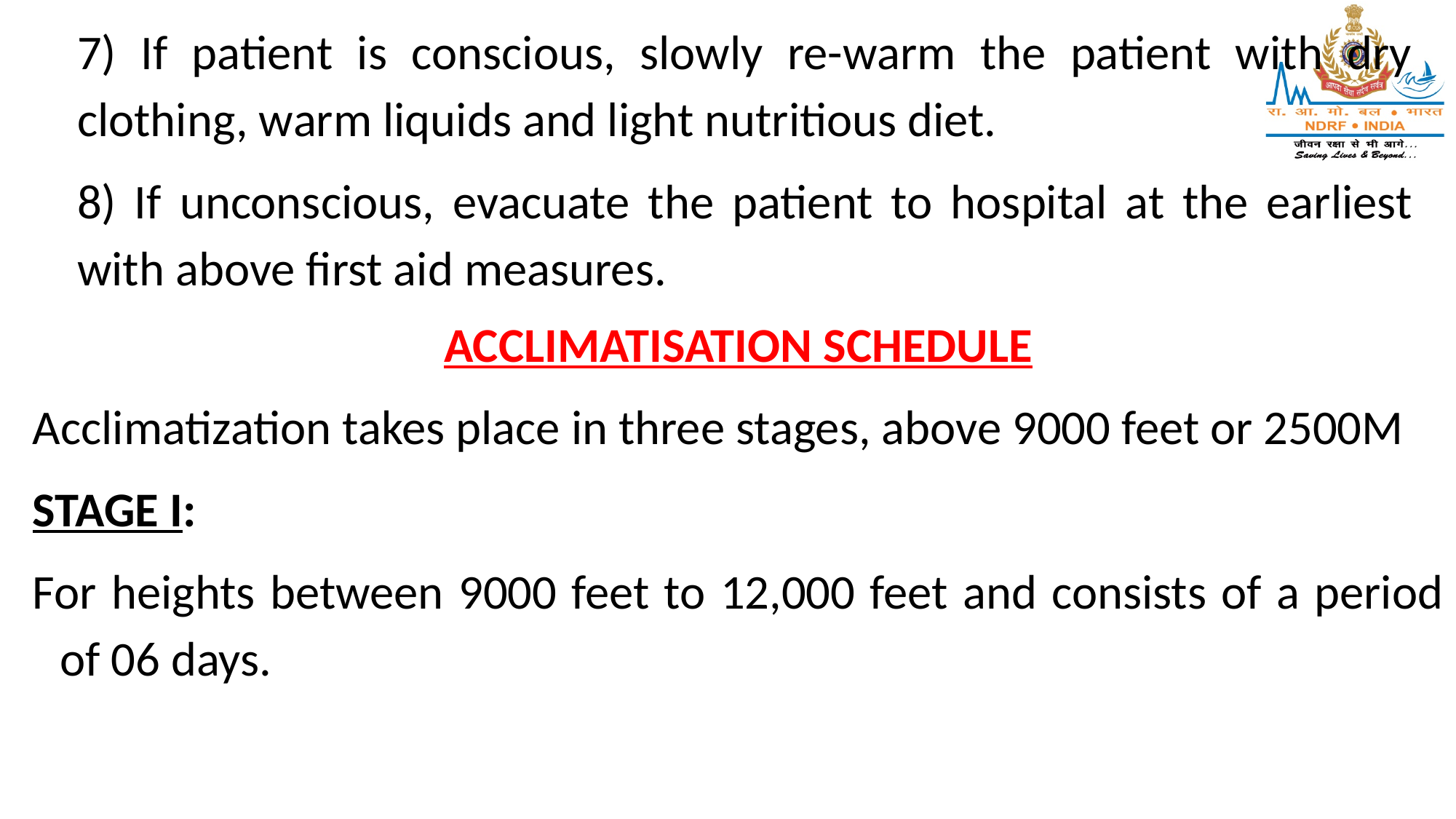

7) If patient is conscious, slowly re-warm the patient with dry clothing, warm liquids and light nutritious diet.
8) If unconscious, evacuate the patient to hospital at the earliest with above first aid measures.
ACCLIMATISATION SCHEDULE
Acclimatization takes place in three stages, above 9000 feet or 2500M
STAGE I:
For heights between 9000 feet to 12,000 feet and consists of a period of 06 days.